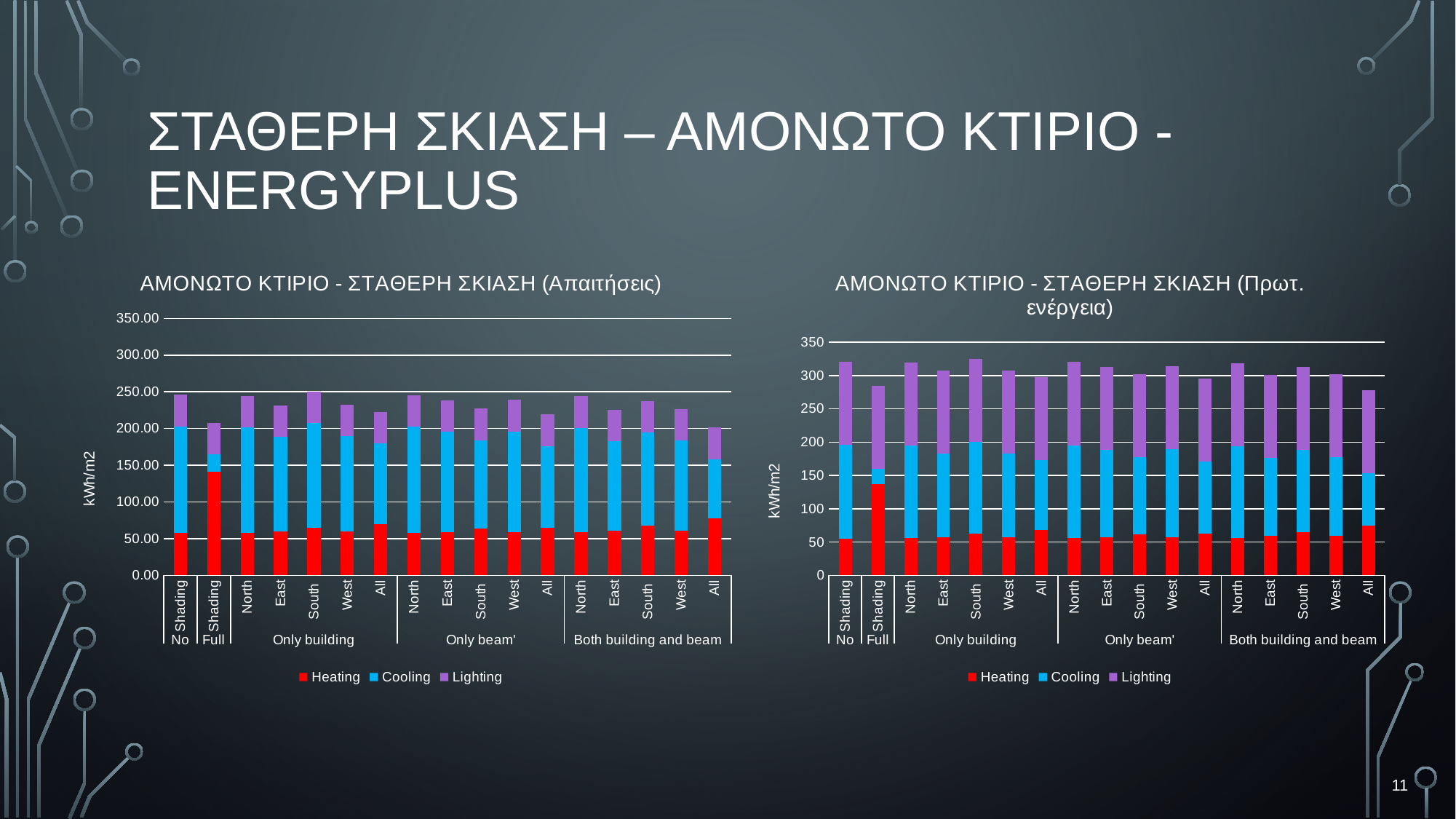

# ΣΤΑΘΕΡΗ ΣΚΙΑΣΗ – ΑΜΟΝΩΤΟ ΚΤΙΡΙΟ - ENERGYPLUS

### Chart: ΑΜΟΝΩΤΟ ΚΤΙΡΙΟ - ΣΤΑΘΕΡΗ ΣΚΙΑΣΗ (Απαιτήσεις)

| Category | Heating | Cooling | Lighting |
|---|---|---|---|
| Shading | 57.39901234567901 | 145.63024691358024 | 42.99728395061729 |
| Shading | 141.53851851851852 | 23.46617283950617 | 42.99728395061729 |
| North | 58.13123456790124 | 143.44074074074075 | 42.99728395061729 |
| East | 59.42086419753087 | 129.34172839506172 | 42.99728395061729 |
| South  | 64.90851851851852 | 142.27345679012345 | 42.99728395061729 |
| West | 59.62123456790123 | 130.0222222222222 | 42.99728395061729 |
| All | 70.10876543209876 | 109.39012345679012 | 42.99728395061729 |
| North | 57.79049382716049 | 144.48814814814816 | 42.99728395061729 |
| East | 58.85691358024691 | 136.46777777777777 | 42.99728395061729 |
| South  | 64.19679012345678 | 119.87098765432098 | 42.99728395061729 |
| West | 59.010864197530864 | 136.96506172839506 | 42.99728395061729 |
| All | 64.37975308641975 | 111.97580246913581 | 42.99728395061729 |
| North | 58.483209876543214 | 142.35506172839507 | 42.99728395061729 |
| East | 61.16148148148148 | 121.52728395061727 | 42.99728395061729 |
| South  | 67.59666666666666 | 127.15370370370371 | 42.99728395061729 |
| West | 60.993580246913574 | 122.65567901234569 | 42.99728395061729 |
| All | 77.83925925925925 | 80.46456790123457 | 42.99728395061729 |

### Chart: ΑΜΟΝΩΤΟ ΚΤΙΡΙΟ - ΣΤΑΘΕΡΗ ΣΚΙΑΣΗ (Πρωτ. ενέργεια)

| Category | Heating | Cooling | Lighting |
|---|---|---|---|
| Shading | 55.48571193415638 | 140.77590534979421 | 124.69212345679013 |
| Shading | 136.82056790123454 | 22.683967078189298 | 124.69212345679013 |
| North | 56.193526748971195 | 138.65938271604938 | 124.69212345679013 |
| East | 57.440168724279836 | 125.03033744855966 | 124.69212345679013 |
| South  | 62.7449012345679 | 137.53100823045267 | 124.69212345679013 |
| West | 57.63386008230453 | 125.68814814814813 | 124.69212345679013 |
| All | 67.77180658436214 | 105.74378600823046 | 124.69212345679013 |
| North | 55.86414403292181 | 139.67187654320986 | 124.69212345679013 |
| East | 56.89501646090534 | 131.91885185185183 | 124.69212345679013 |
| South  | 62.05689711934155 | 115.87528806584362 | 124.69212345679013 |
| West | 57.0438353909465 | 132.39955967078188 | 124.69212345679013 |
| All | 62.233761316872425 | 108.24327572016462 | 124.69212345679013 |
| North | 56.53376954732511 | 137.60989300411524 | 124.69212345679013 |
| East | 59.12276543209876 | 117.47637448559671 | 124.69212345679013 |
| South  | 65.34344444444443 | 122.91524691358025 | 124.69212345679013 |
| West | 58.96046090534979 | 118.56715637860083 | 124.69212345679013 |
| All | 75.2446172839506 | 77.78241563786008 | 124.69212345679013 |
11